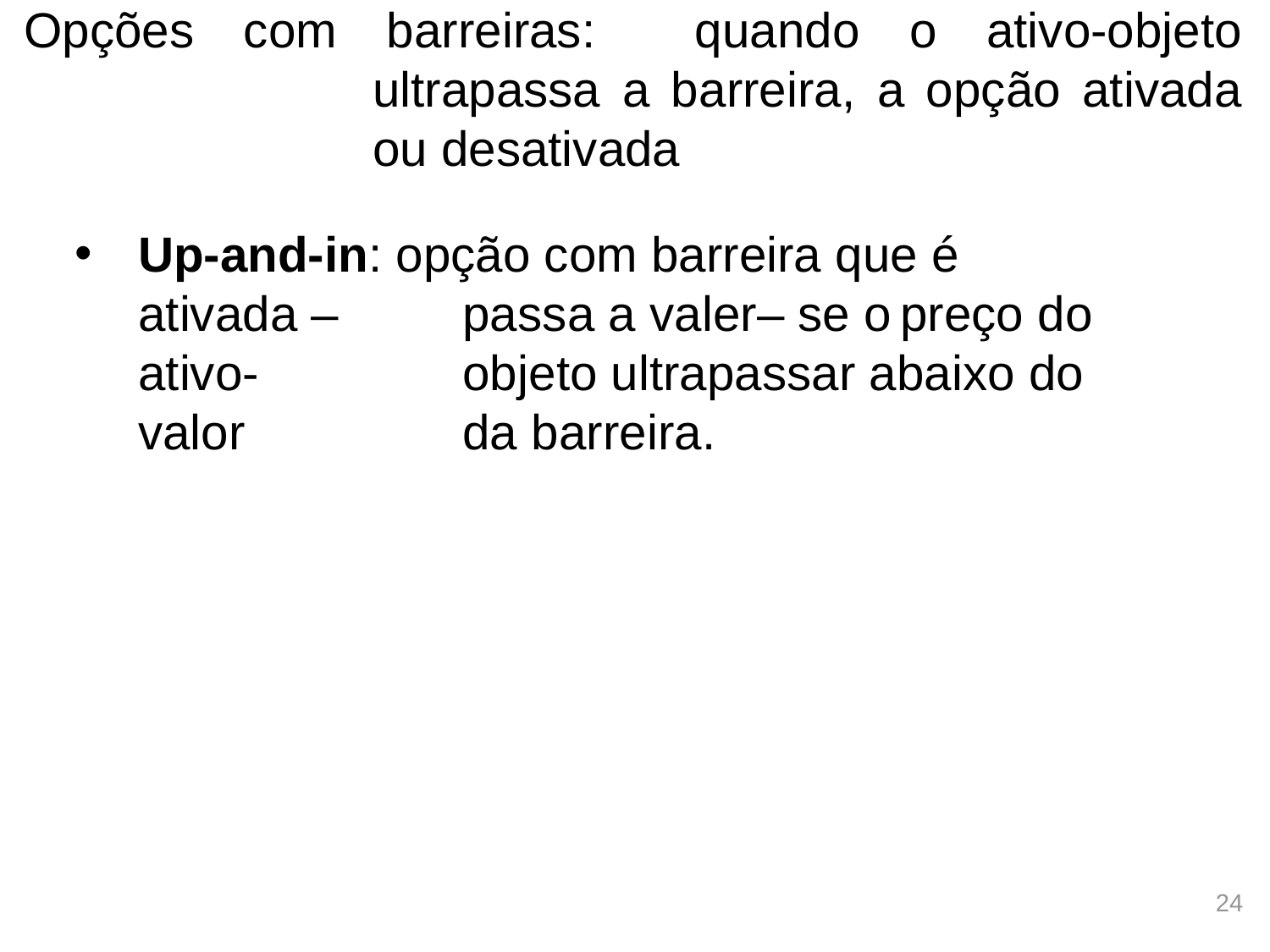

# Opções com barreiras:  quando o ativo-objeto ultrapassa a barreira, a opção ativada ou desativada
Up-and-in: opção com barreira que é	 ativada – 	passa a valer– se o	preço do ativo-	objeto ultrapassar abaixo do valor 	da barreira.
24